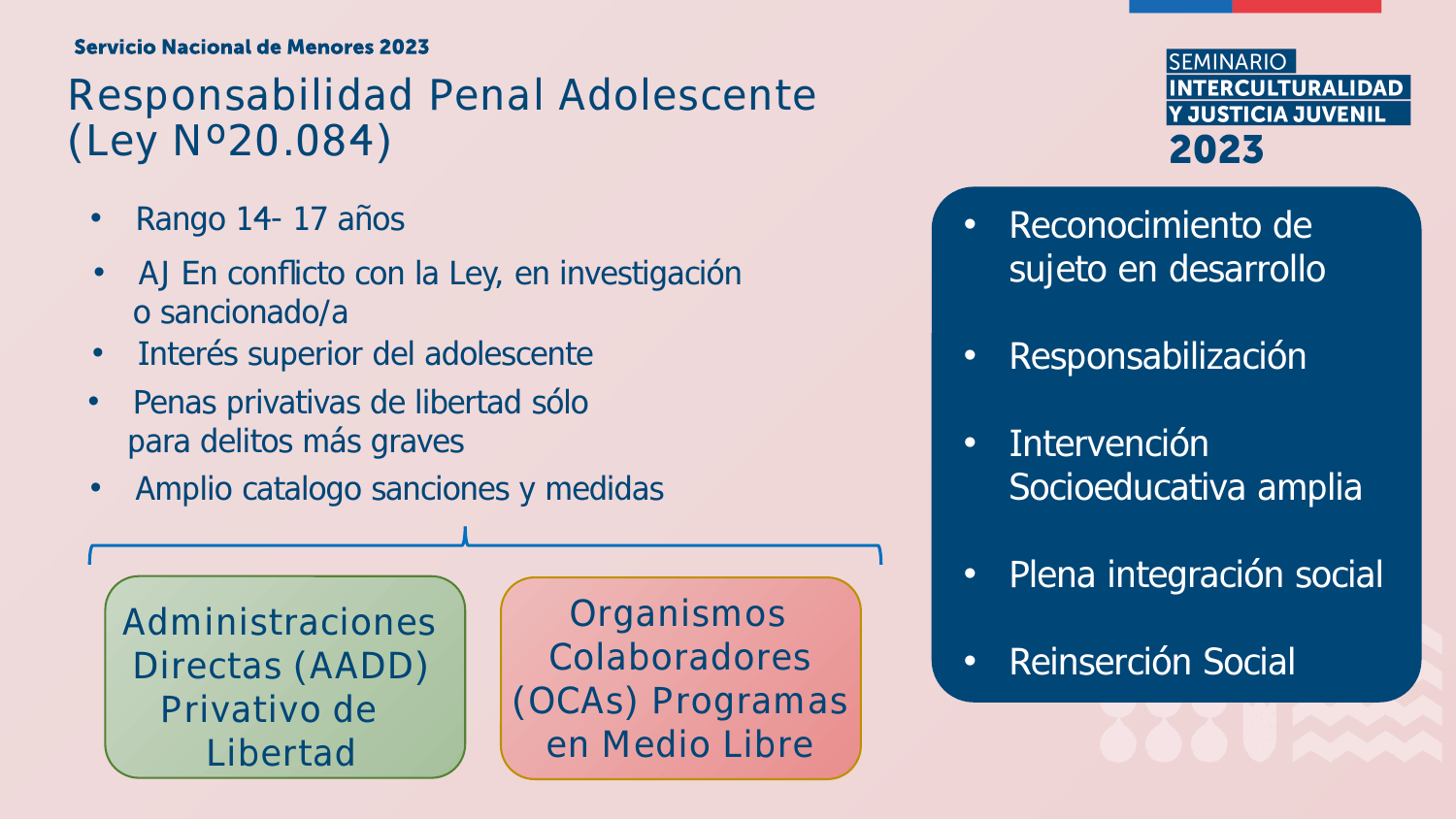

Responsabilidad Penal Adolescente
(Ley Nº20.084)

Reconocimiento de sujeto en desarrollo

Responsabilización

Intervención Socioeducativa amplia

Plena integración social

Reinserción Social

Rango 14- 17 años
AJ En conflicto con la Ley, en investigación
    o sancionado/a
Interés superior del adolescente
Penas privativas de libertad sólo
    para delitos más graves
Amplio catalogo sanciones y medidas

  Administraciones Directas (AADD)
Privativo de Libertad

  Organismos Colaboradores (OCAs) Programas en Medio Libre